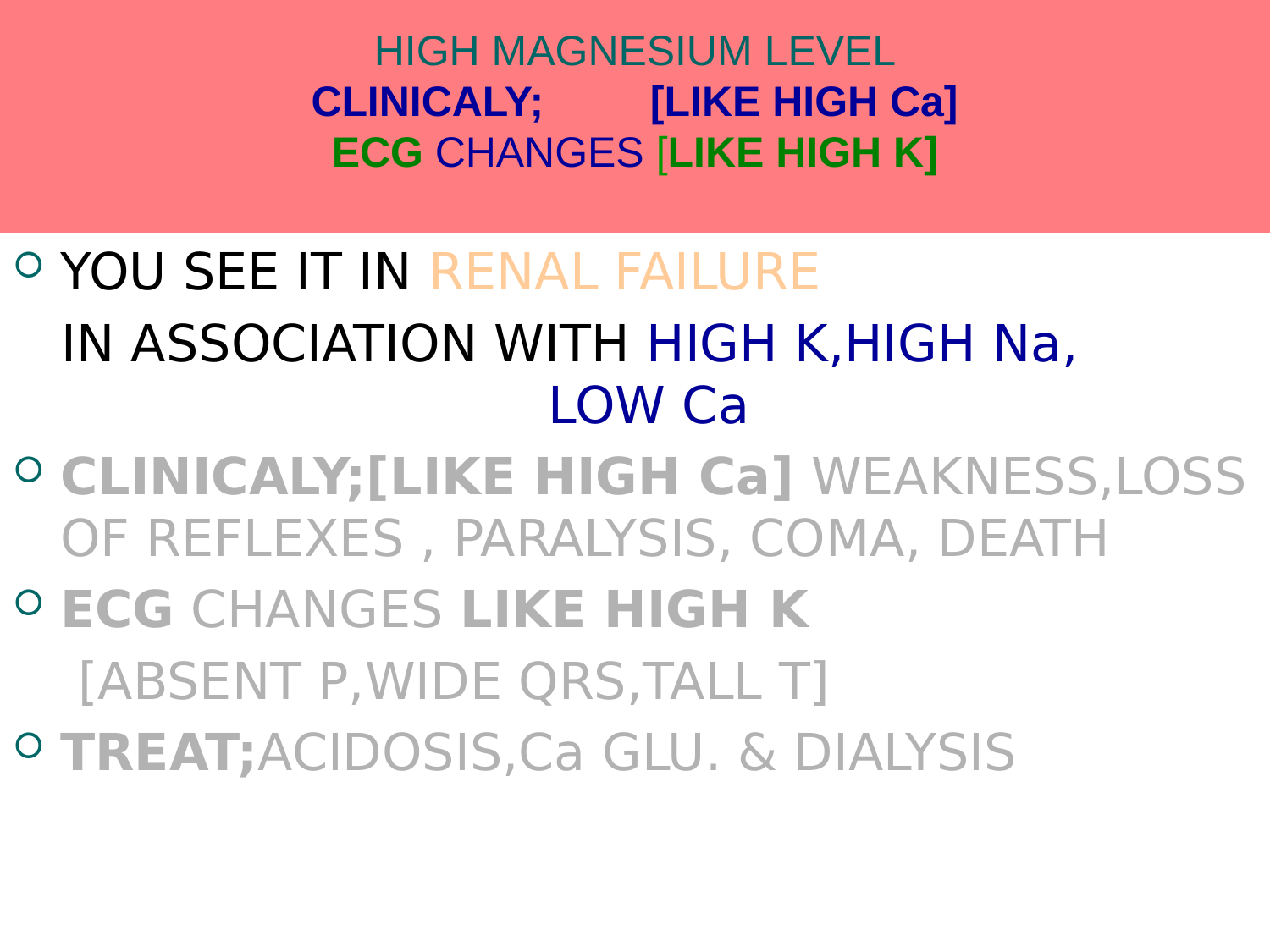

# HIGH MAGNESIUM LEVEL CLINICALY;         [LIKE HIGH Ca] ECG CHANGES [LIKE HIGH K]
YOU SEE IT IN RENAL FAILURE
   IN ASSOCIATION WITH HIGH K,HIGH Na,  	                                  LOW Ca
CLINICALY;[LIKE HIGH Ca] WEAKNESS,LOSS OF REFLEXES , PARALYSIS, COMA, DEATH
ECG CHANGES LIKE HIGH K
    [ABSENT P,WIDE QRS,TALL T]
TREAT;ACIDOSIS,Ca GLU. & DIALYSIS